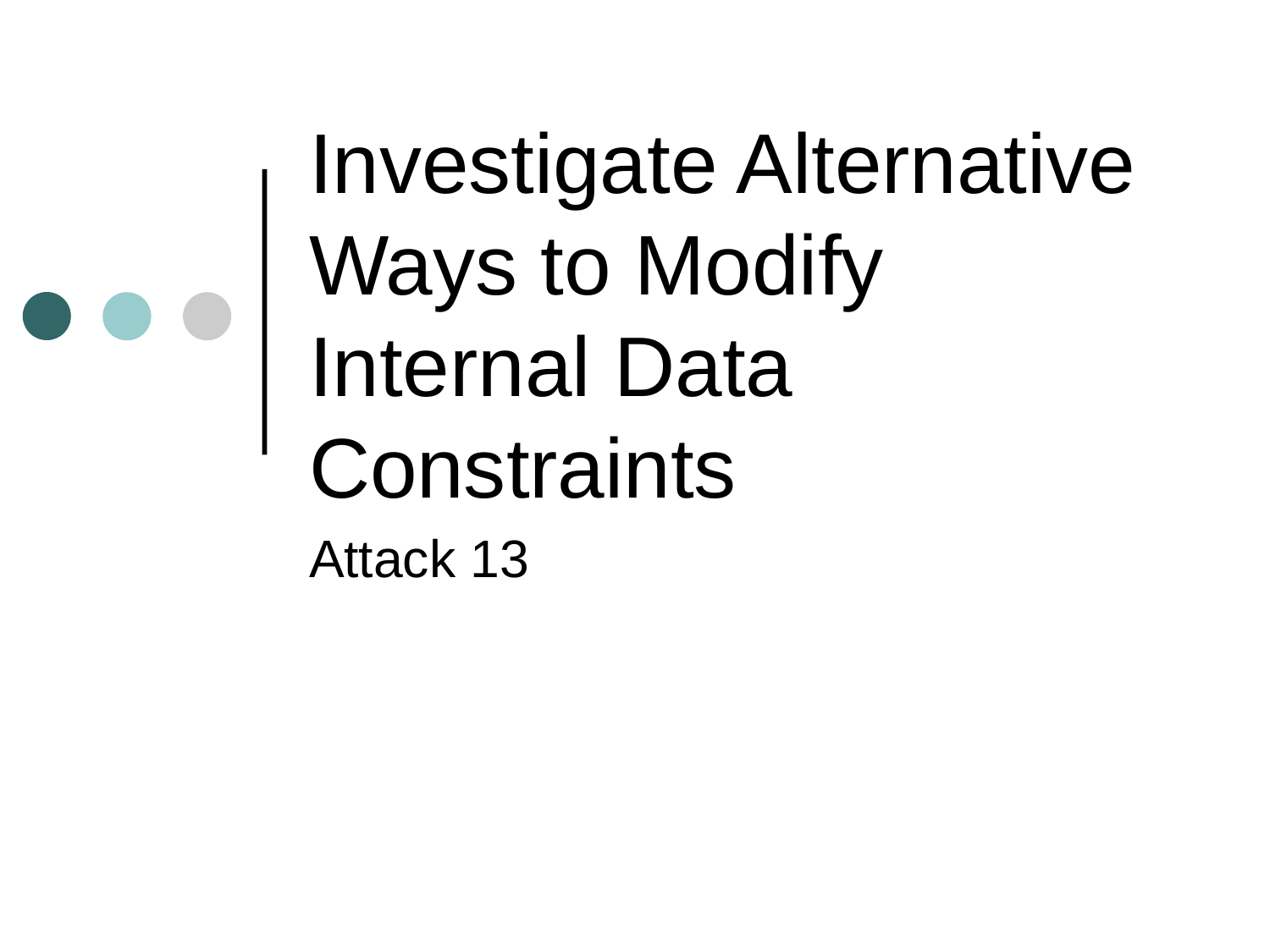

# Investigate Alternative Ways to Modify Internal Data Constraints
Attack 13